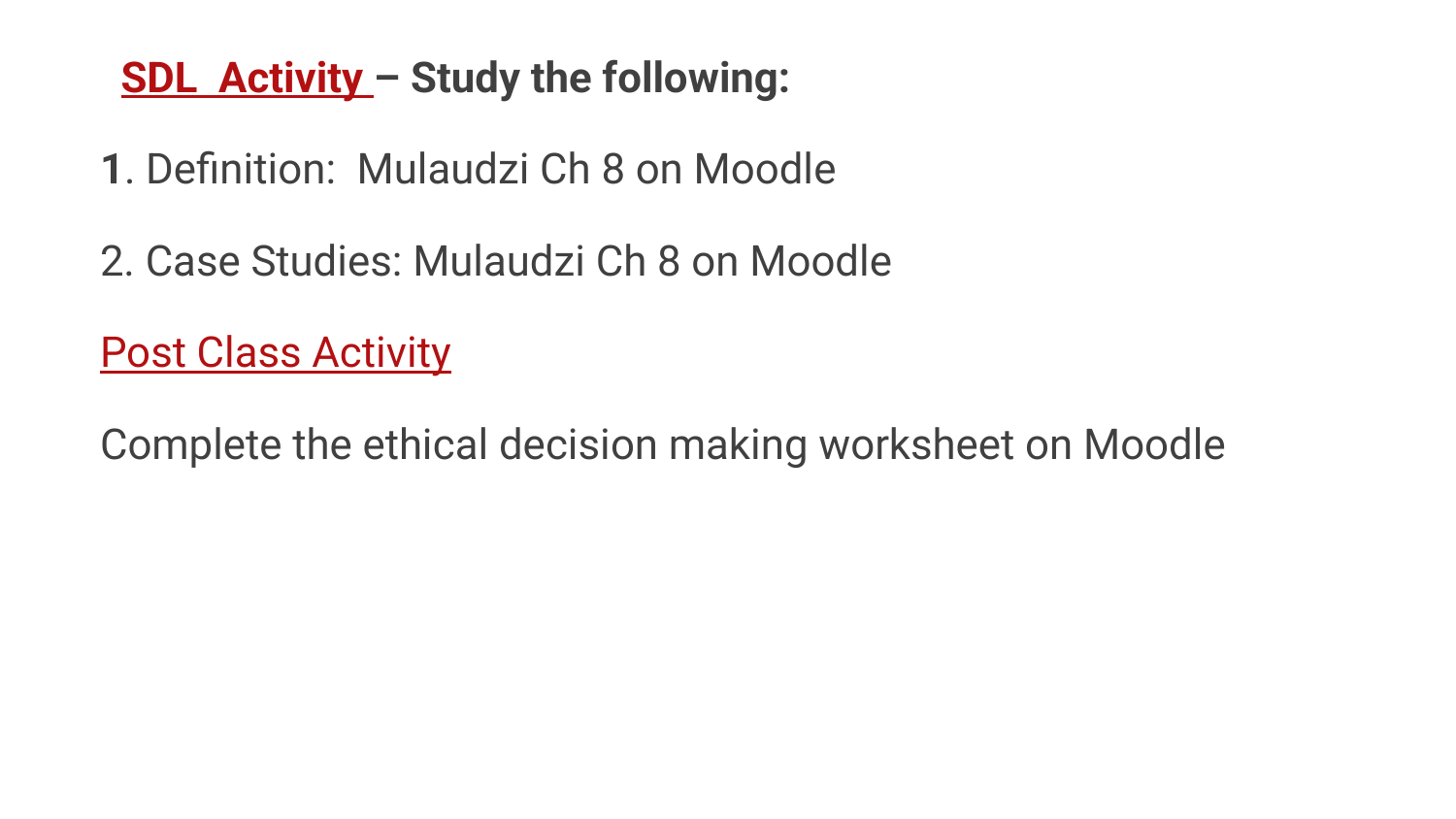

# SDL  Activity – Study the following: 1. Definition:  Mulaudzi Ch 8 on Moodle 2. Case Studies: Mulaudzi Ch 8 on Moodle Post Class Activity Complete the ethical decision making worksheet on Moodle